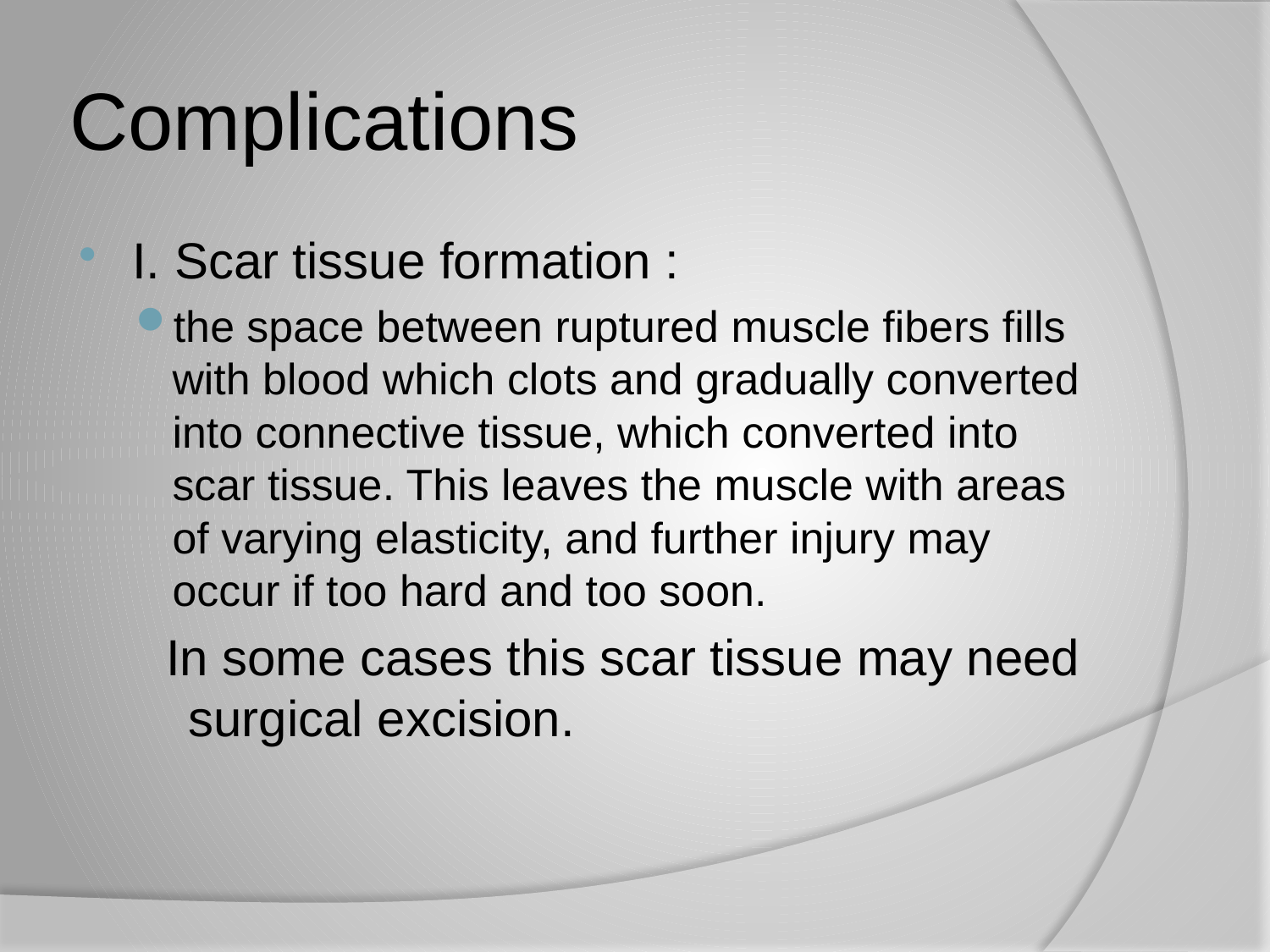

# Complications
I. Scar tissue formation :
the space between ruptured muscle fibers fills with blood which clots and gradually converted into connective tissue, which converted into scar tissue. This leaves the muscle with areas of varying elasticity, and further injury may occur if too hard and too soon.
      In some cases this scar tissue may need     surgical excision.